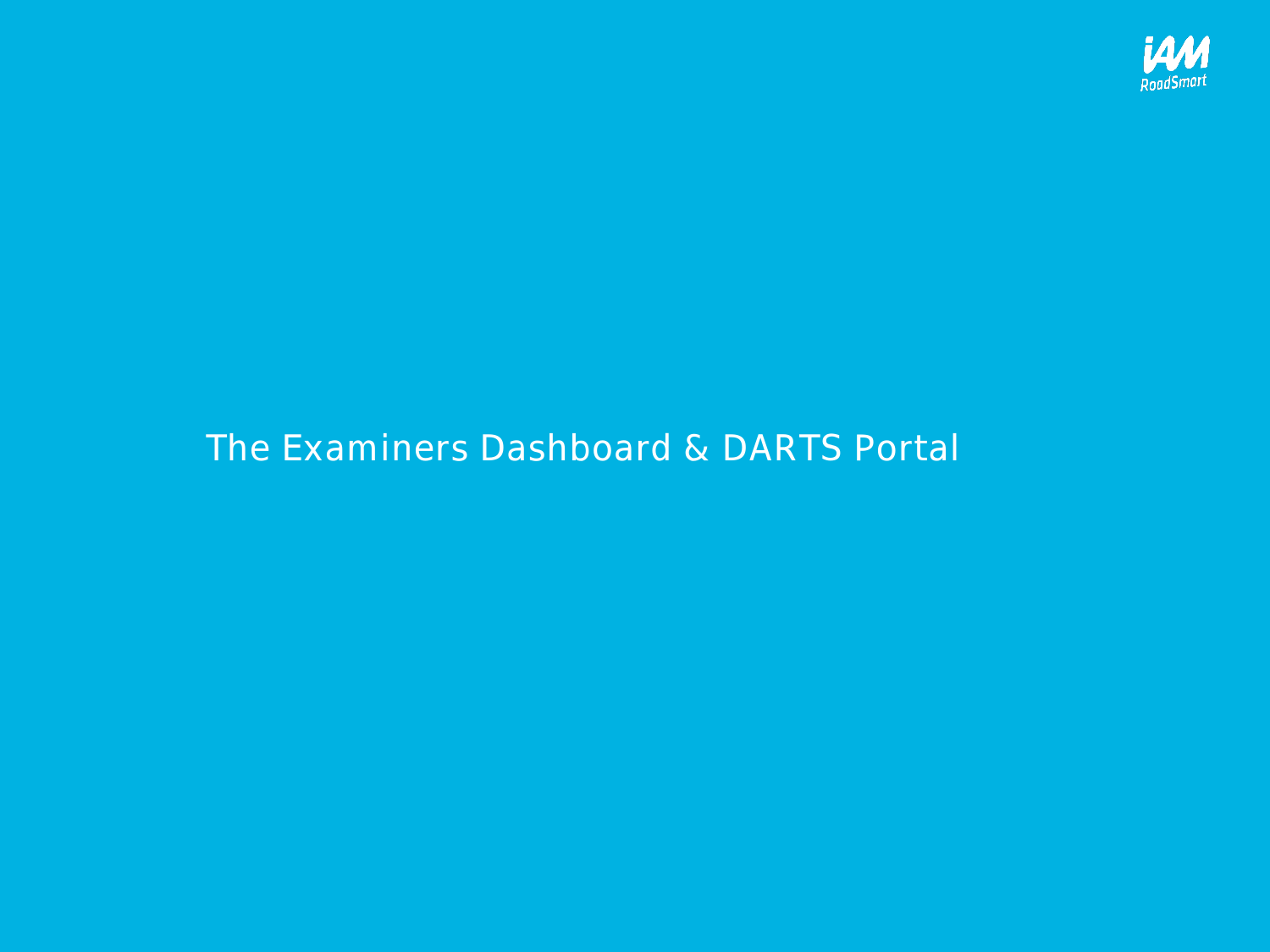

# The Examiners Dashboard & DARTS Portal